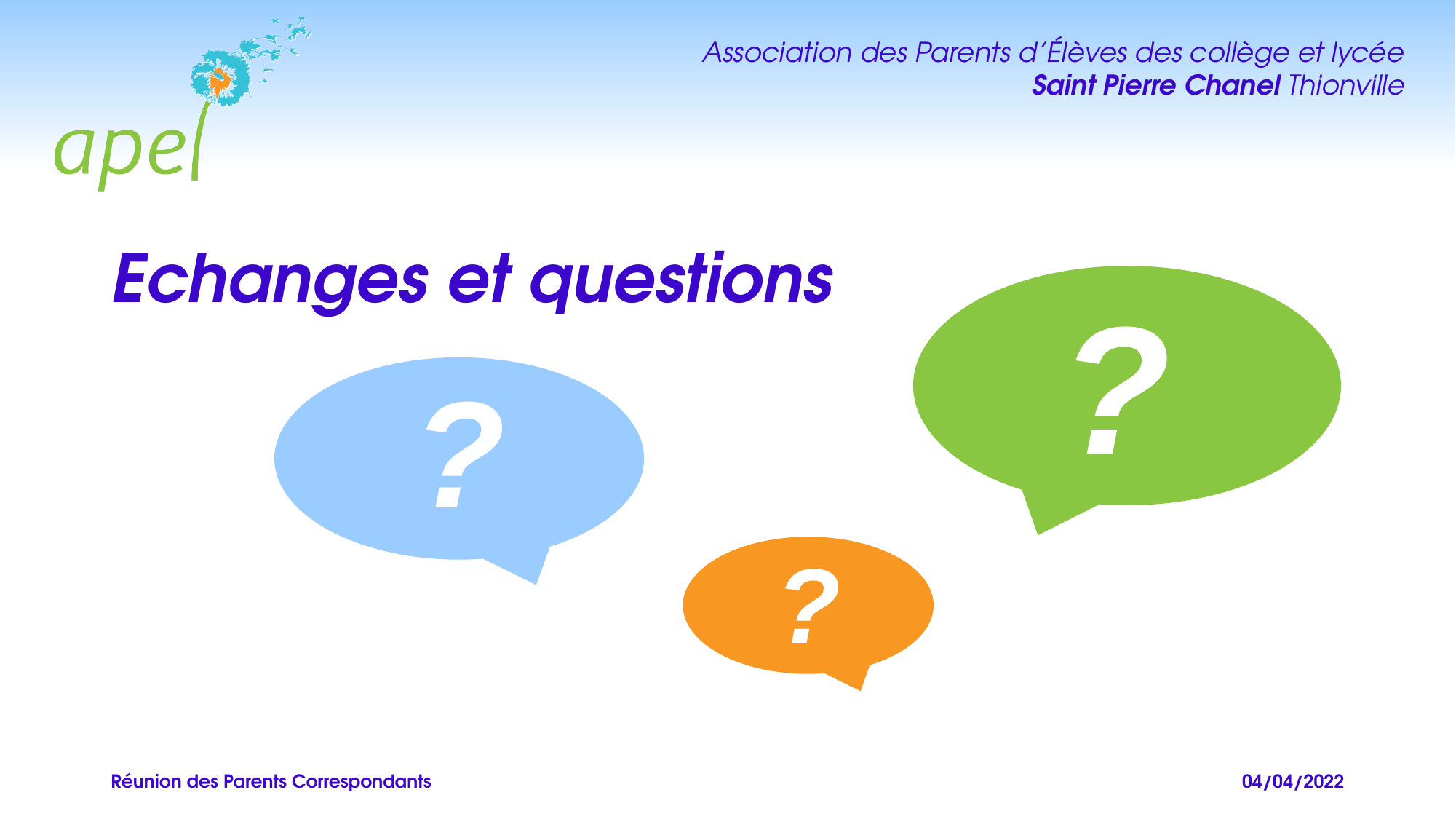

# Echanges et questions

?
?

?

Réunion des Parents Correspondants
04/04/2022